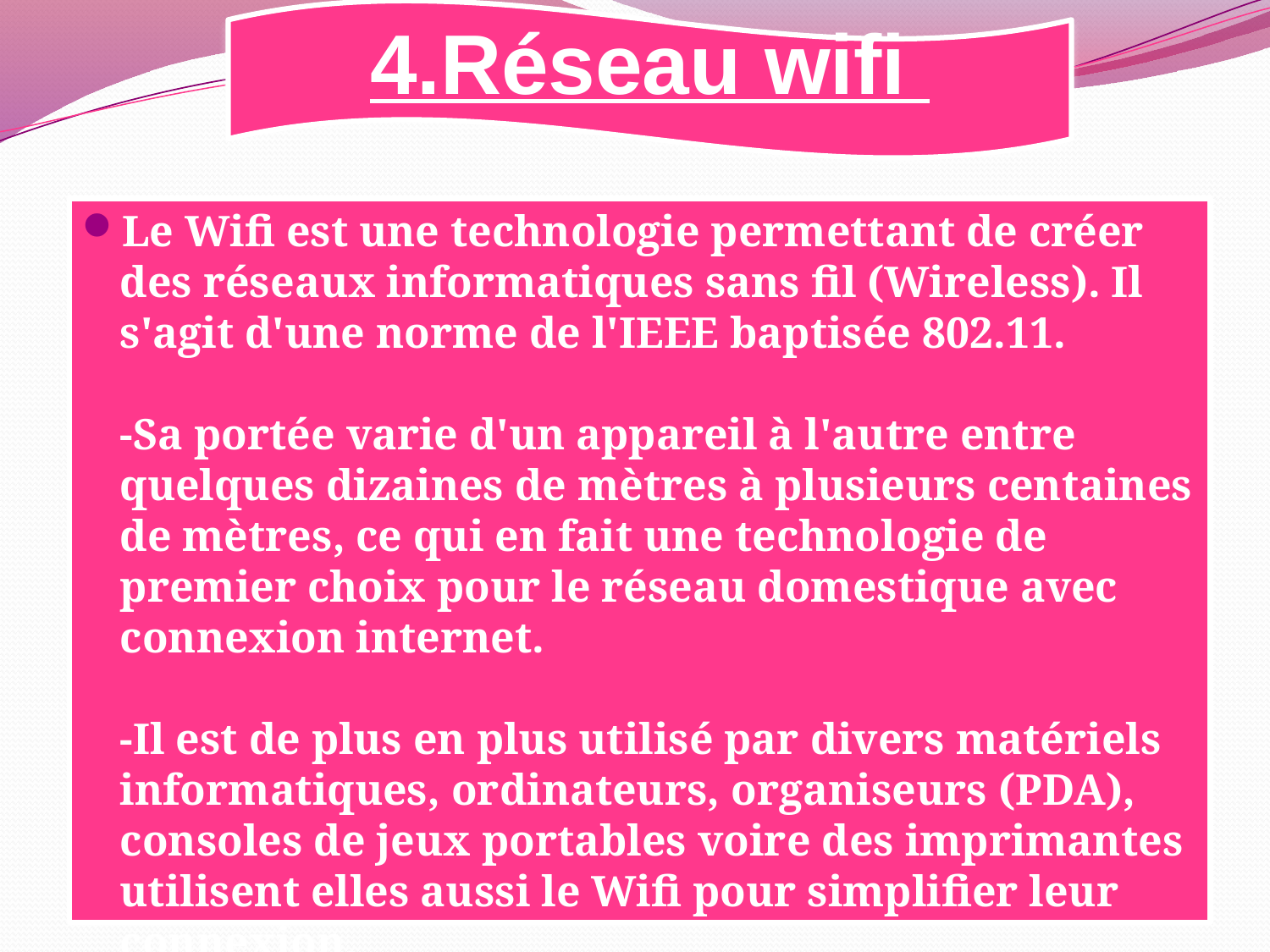

4.Réseau wifi

Le Wifi est une technologie permettant de créer des réseaux informatiques sans fil (Wireless). Il s'agit d'une norme de l'IEEE baptisée 802.11. 
-Sa portée varie d'un appareil à l'autre entre quelques dizaines de mètres à plusieurs centaines de mètres, ce qui en fait une technologie de premier choix pour le réseau domestique avec connexion internet. 
-Il est de plus en plus utilisé par divers matériels informatiques, ordinateurs, organiseurs (PDA), consoles de jeux portables voire des imprimantes utilisent elles aussi le Wifi pour simplifier leur connexion.